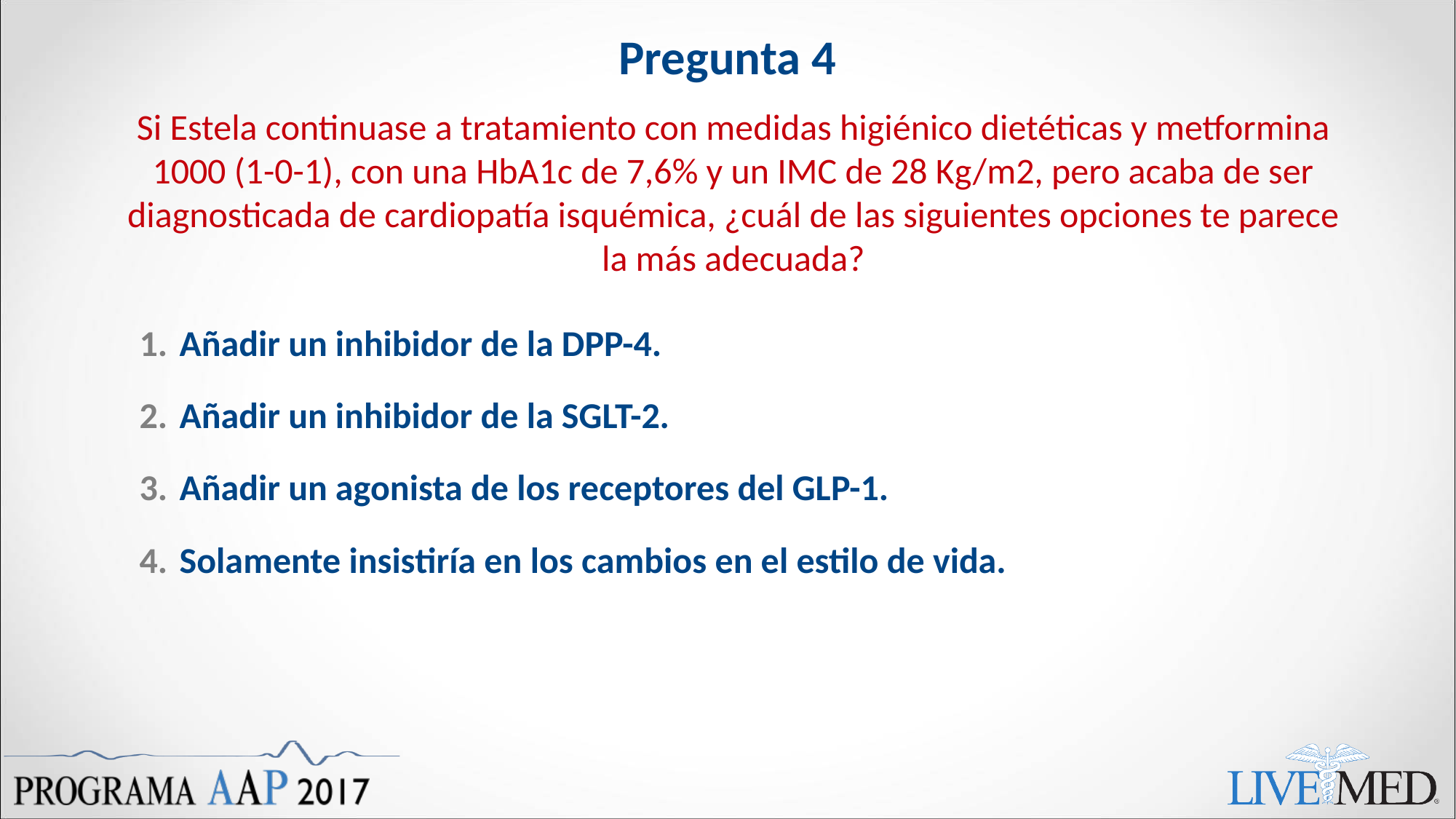

# Pregunta 4
Si Estela continuase a tratamiento con medidas higiénico dietéticas y metformina 1000 (1-0-1), con una HbA1c de 7,6% y un IMC de 28 Kg/m2, pero acaba de ser diagnosticada de cardiopatía isquémica, ¿cuál de las siguientes opciones te parece la más adecuada?
Añadir un inhibidor de la DPP-4.
Añadir un inhibidor de la SGLT-2.
Añadir un agonista de los receptores del GLP-1.
Solamente insistiría en los cambios en el estilo de vida.